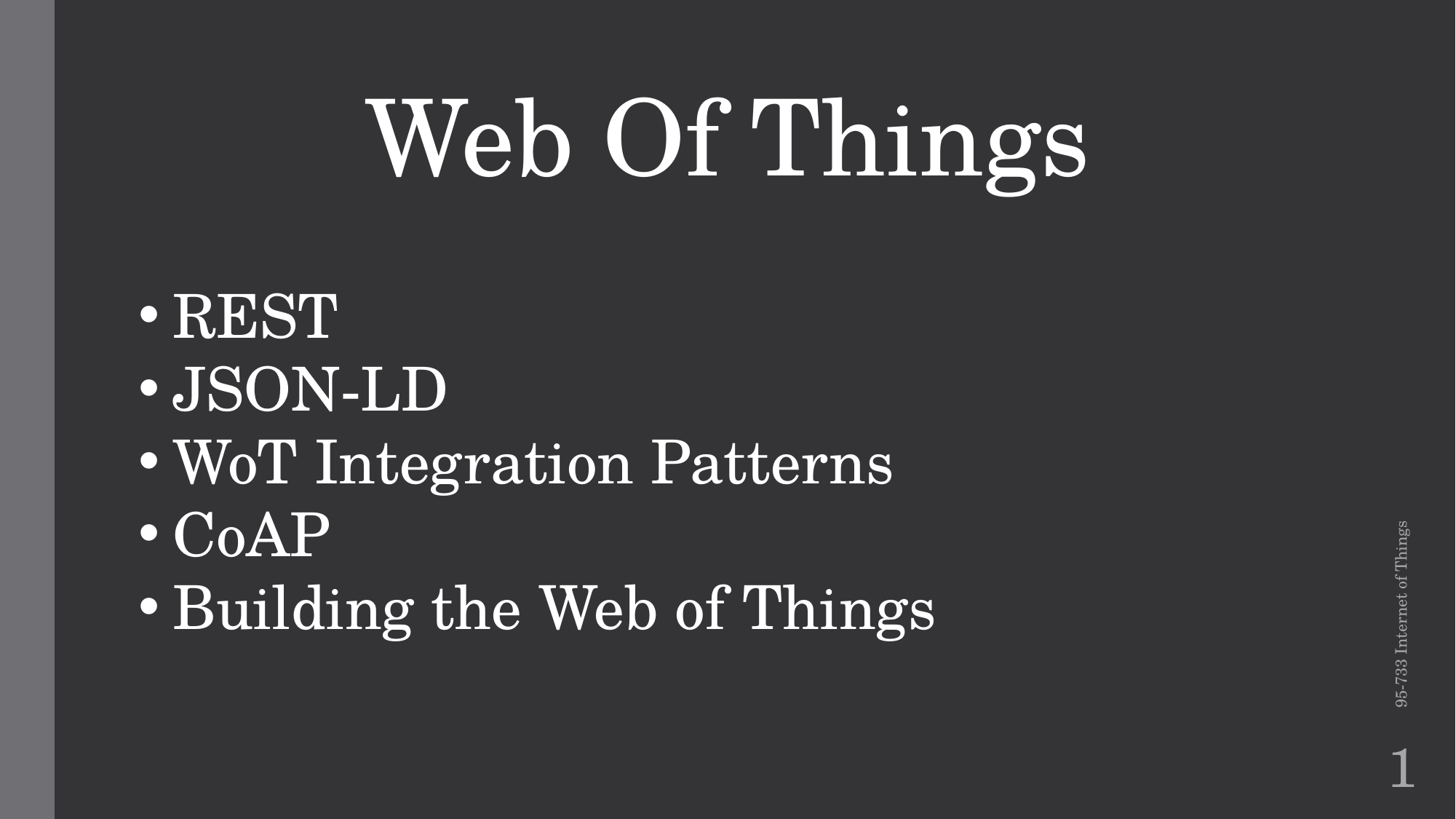

Web Of Things
REST
JSON-LD
WoT Integration Patterns
CoAP
Building the Web of Things
95-733 Internet of Things

1